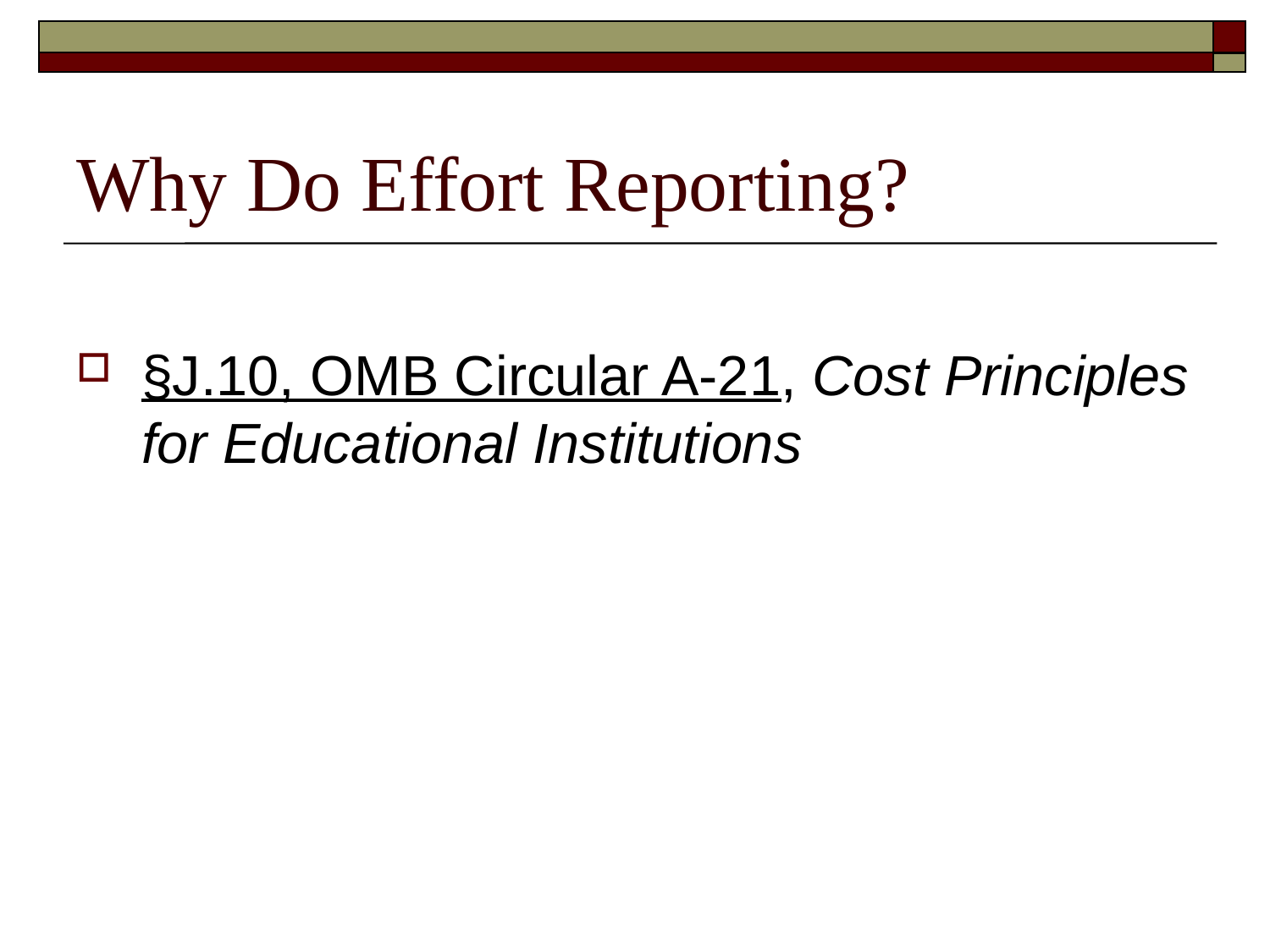

# Why Do Effort Reporting?

§J.10, OMB Circular A-21, Cost Principles for Educational Institutions